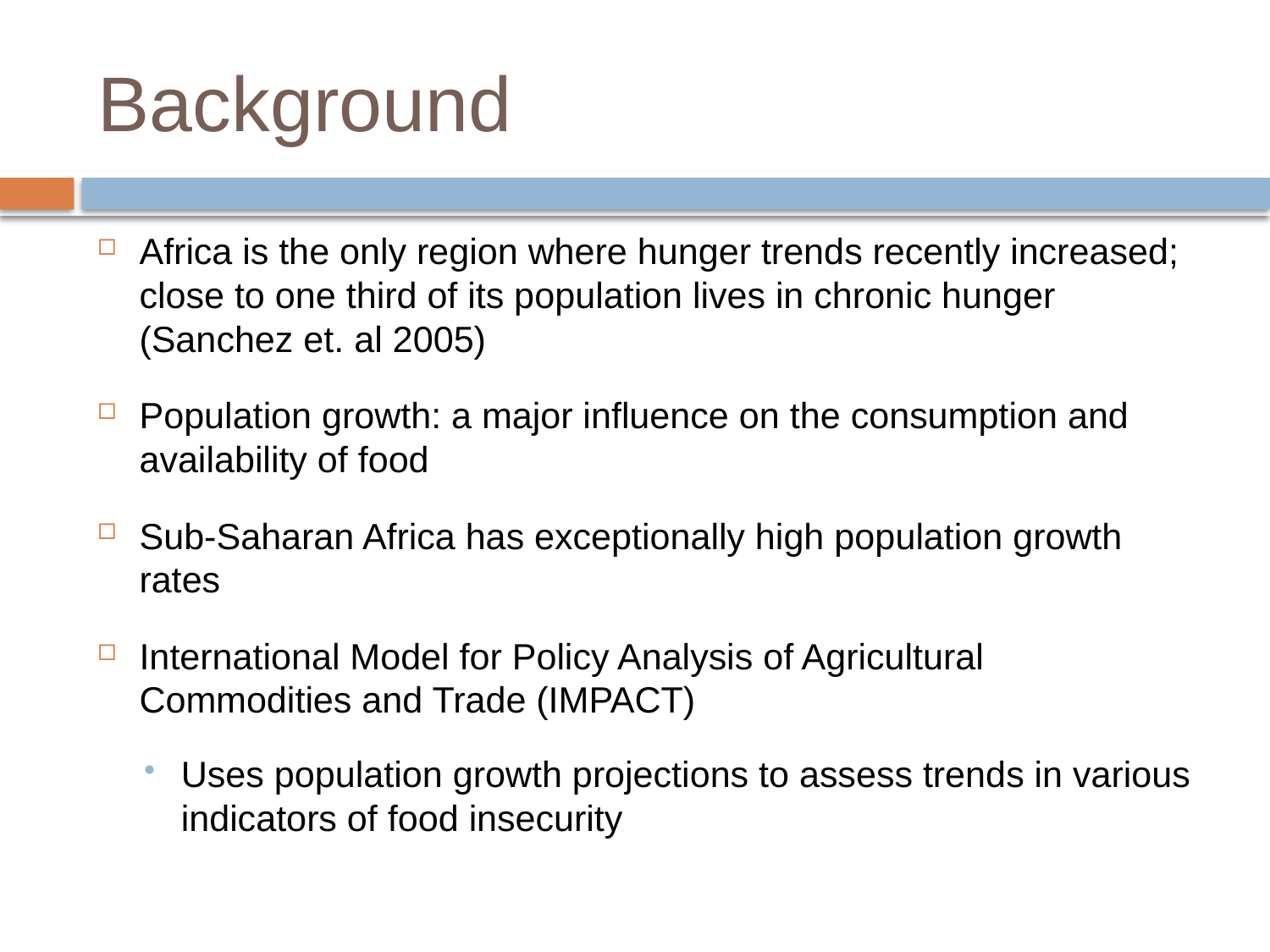

# Background
Africa is the only region where hunger trends recently increased; close to one third of its population lives in chronic hunger (Sanchez et. al 2005)

Population growth: a major influence on the consumption and availability of food

Sub-Saharan Africa has exceptionally high population growth rates

International Model for Policy Analysis of Agricultural Commodities and Trade (IMPACT)

Uses population growth projections to assess trends in various indicators of food insecurity